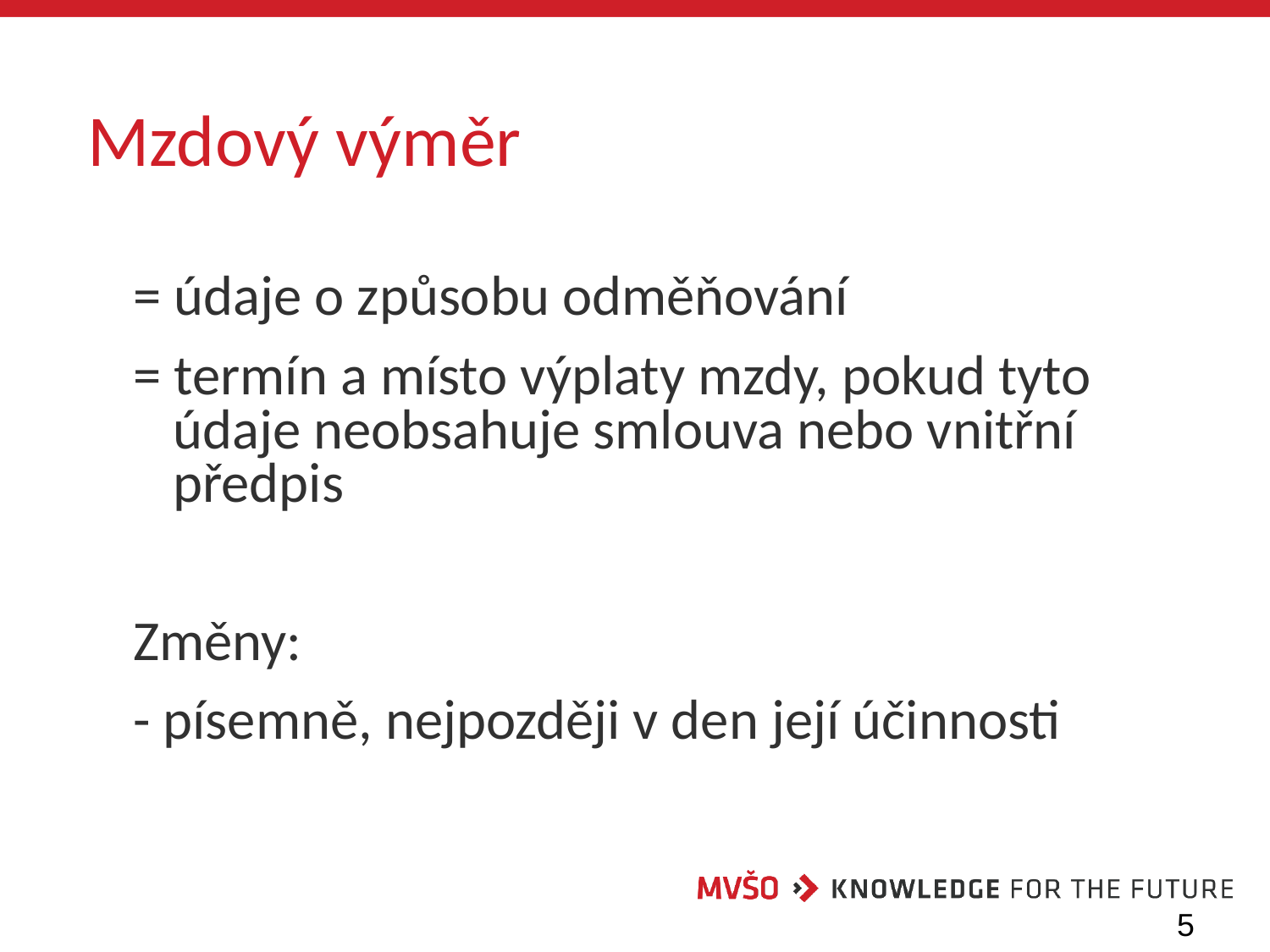

# Mzdový výměr
= údaje o způsobu odměňování
= termín a místo výplaty mzdy, pokud tyto údaje neobsahuje smlouva nebo vnitřní předpis

Změny:
- písemně, nejpozději v den její účinnosti
5